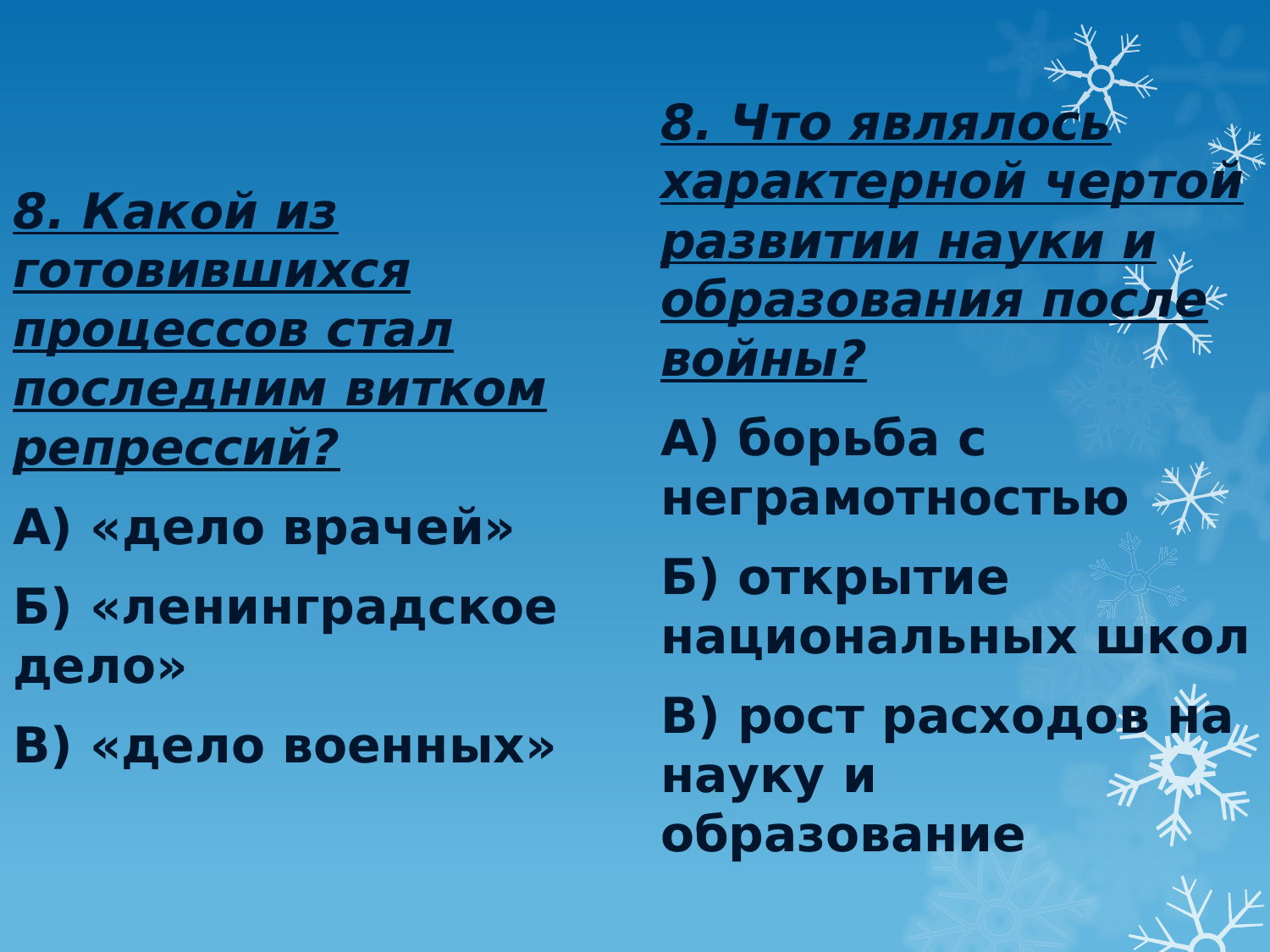

8. Какой из готовившихся процессов стал последним витком репрессий?
А) «дело врачей»
Б) «ленинградское дело»
В) «дело военных»
8. Что являлось характерной чертой развитии науки и образования после войны?
А) борьба с неграмотностью
Б) открытие национальных школ
В) рост расходов на науку и образование
#